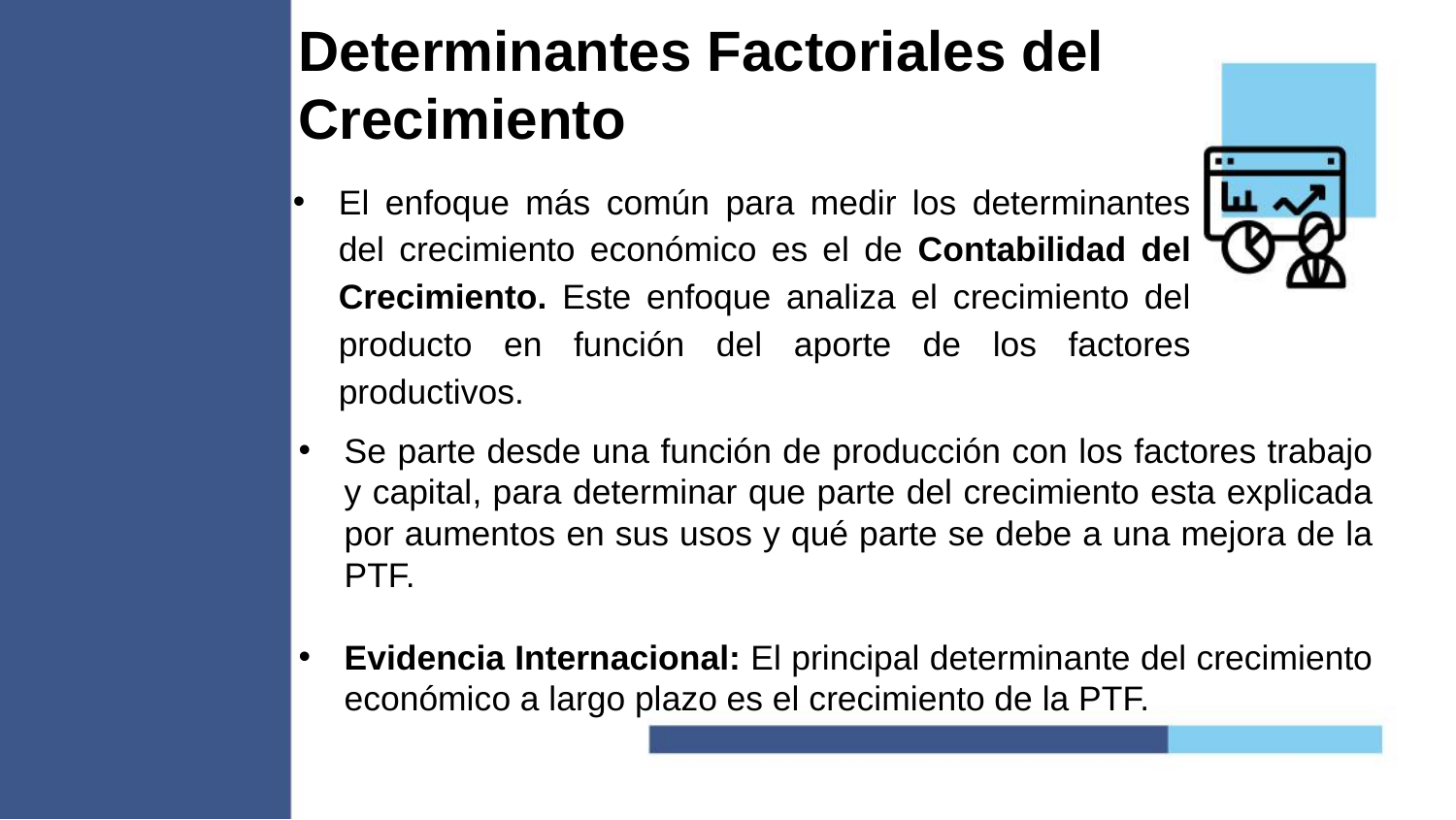

# Determinantes Factoriales del Crecimiento
El enfoque más común para medir los determinantes del crecimiento económico es el de Contabilidad del Crecimiento. Este enfoque analiza el crecimiento del producto en función del aporte de los factores productivos.

Se parte desde una función de producción con los factores trabajo y capital, para determinar que parte del crecimiento esta explicada por aumentos en sus usos y qué parte se debe a una mejora de la PTF.

Evidencia Internacional: El principal determinante del crecimiento económico a largo plazo es el crecimiento de la PTF.